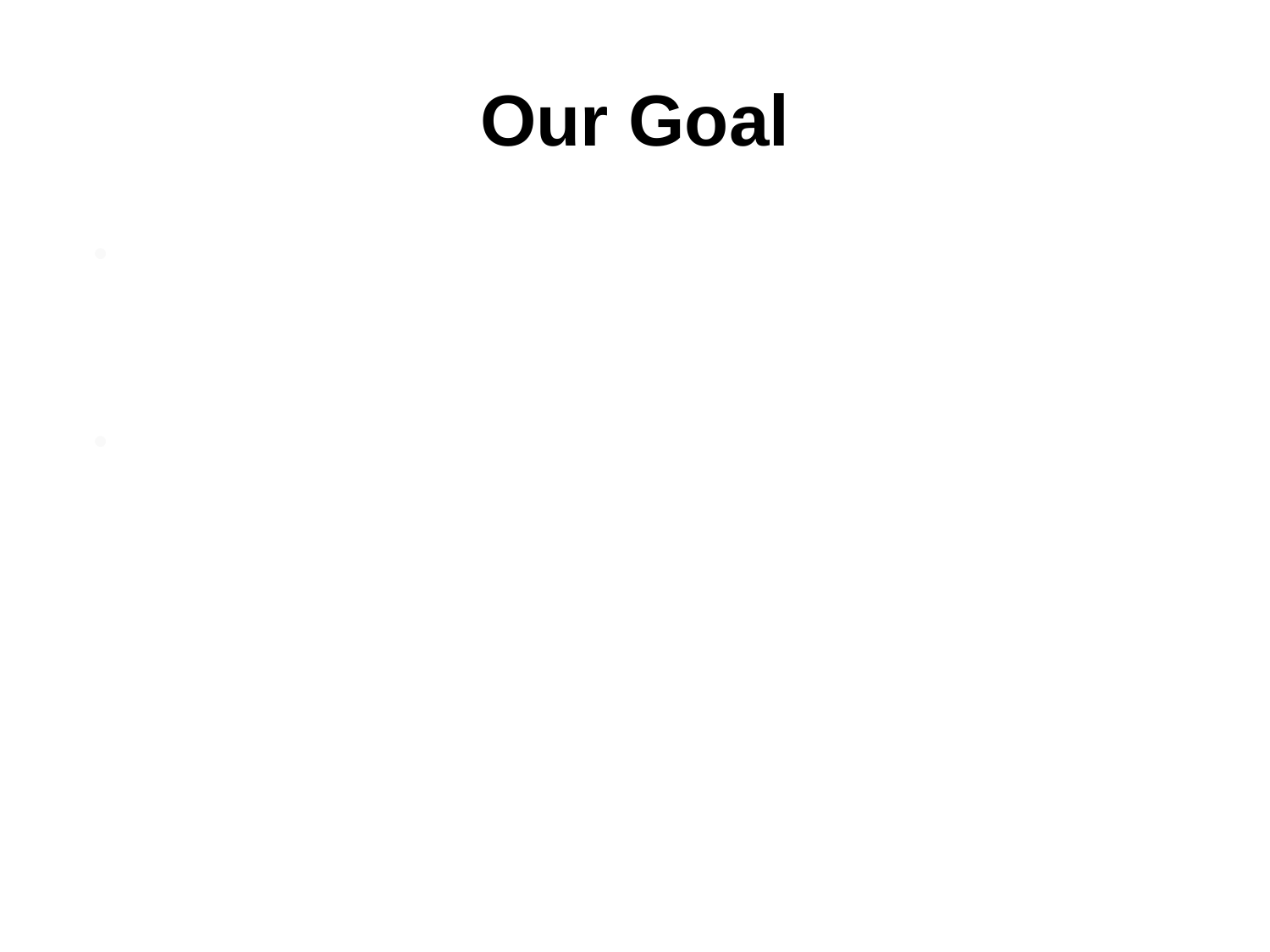

# Our Goal
Our goal is to involve foster parents earlier on in working with families and to work more closely as a collaborative group.
We can provide foster parents with in home support  in the work they are doing with children and help to provide that connection between foster families and bio families and facilitate natural connections.